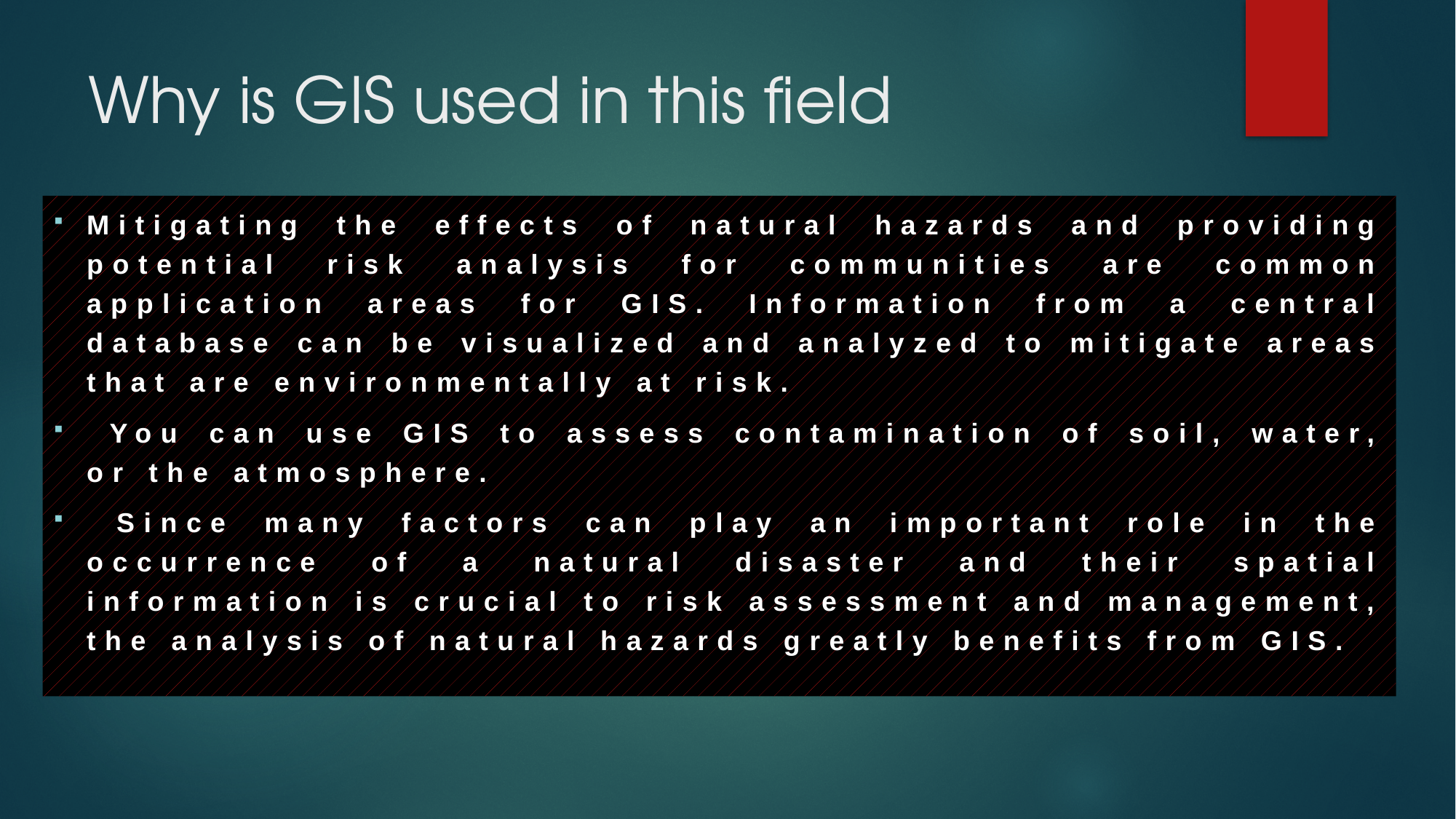

# Why is GIS used in this field
Mitigating the effects of natural hazards and providing potential risk analysis for communities are common application areas for GIS. Information from a central database can be visualized and analyzed to mitigate areas that are environmentally at risk.
 You can use GIS to assess contamination of soil, water, or the atmosphere.
 Since many factors can play an important role in the occurrence of a natural disaster and their spatial information is crucial to risk assessment and management, the analysis of natural hazards greatly benefits from GIS.